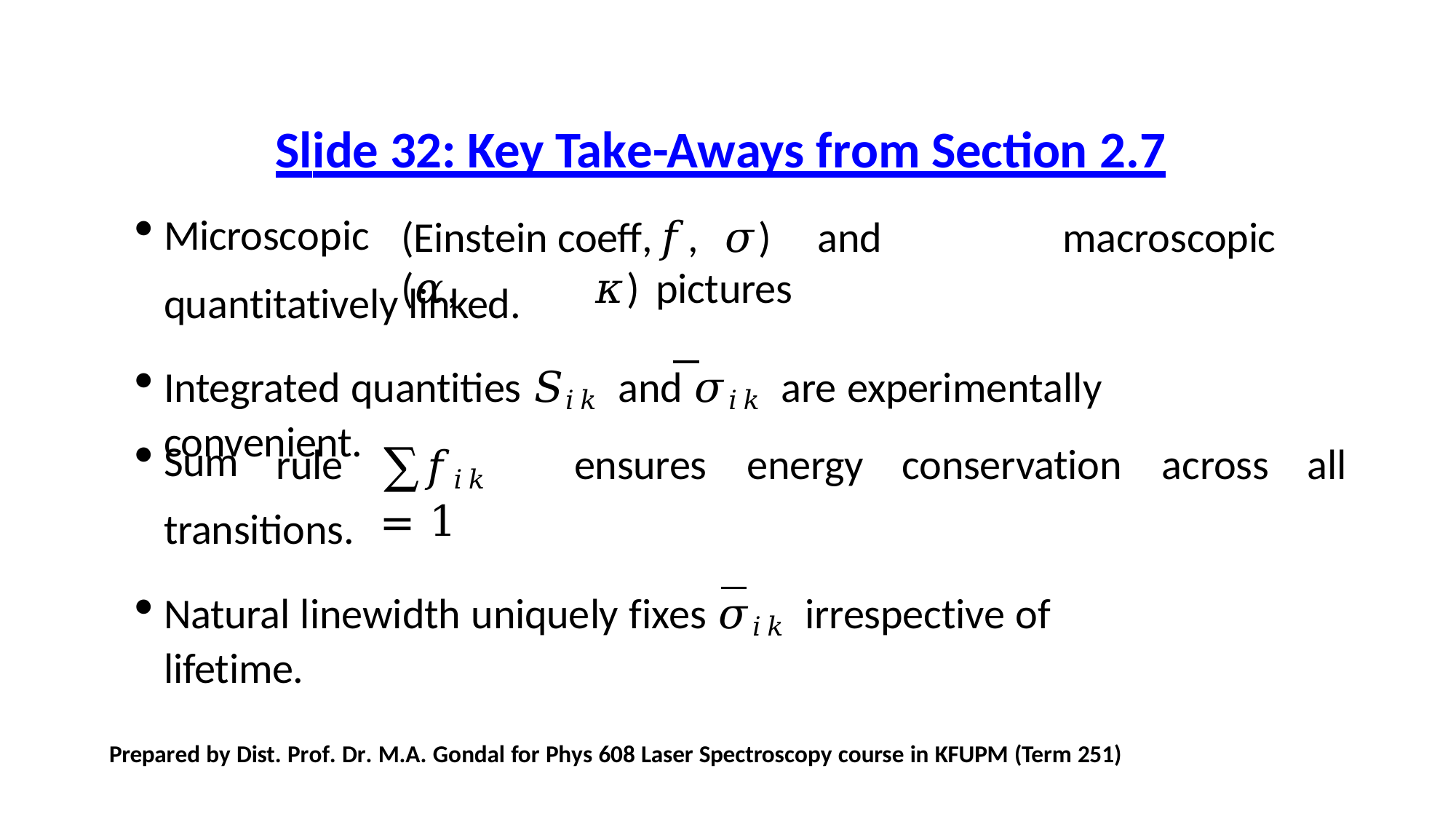

# Slide 32: Key Take-Aways from Section 2.7
Microscopic
(Einstein coeff,	𝑓,	𝜎)	and	macroscopic	(𝛼,	𝜅)	pictures
quantitatively linked.
Integrated quantities 𝑆𝑖𝑘  and 𝜎𝑖𝑘  are experimentally convenient.

Sum
∑𝑓𝑖𝑘  = 1
rule
ensures	energy	conservation	across	all
transitions.
Natural linewidth uniquely fixes 𝜎𝑖𝑘  irrespective of lifetime.

Prepared by Dist. Prof. Dr. M.A. Gondal for Phys 608 Laser Spectroscopy course in KFUPM (Term 251)